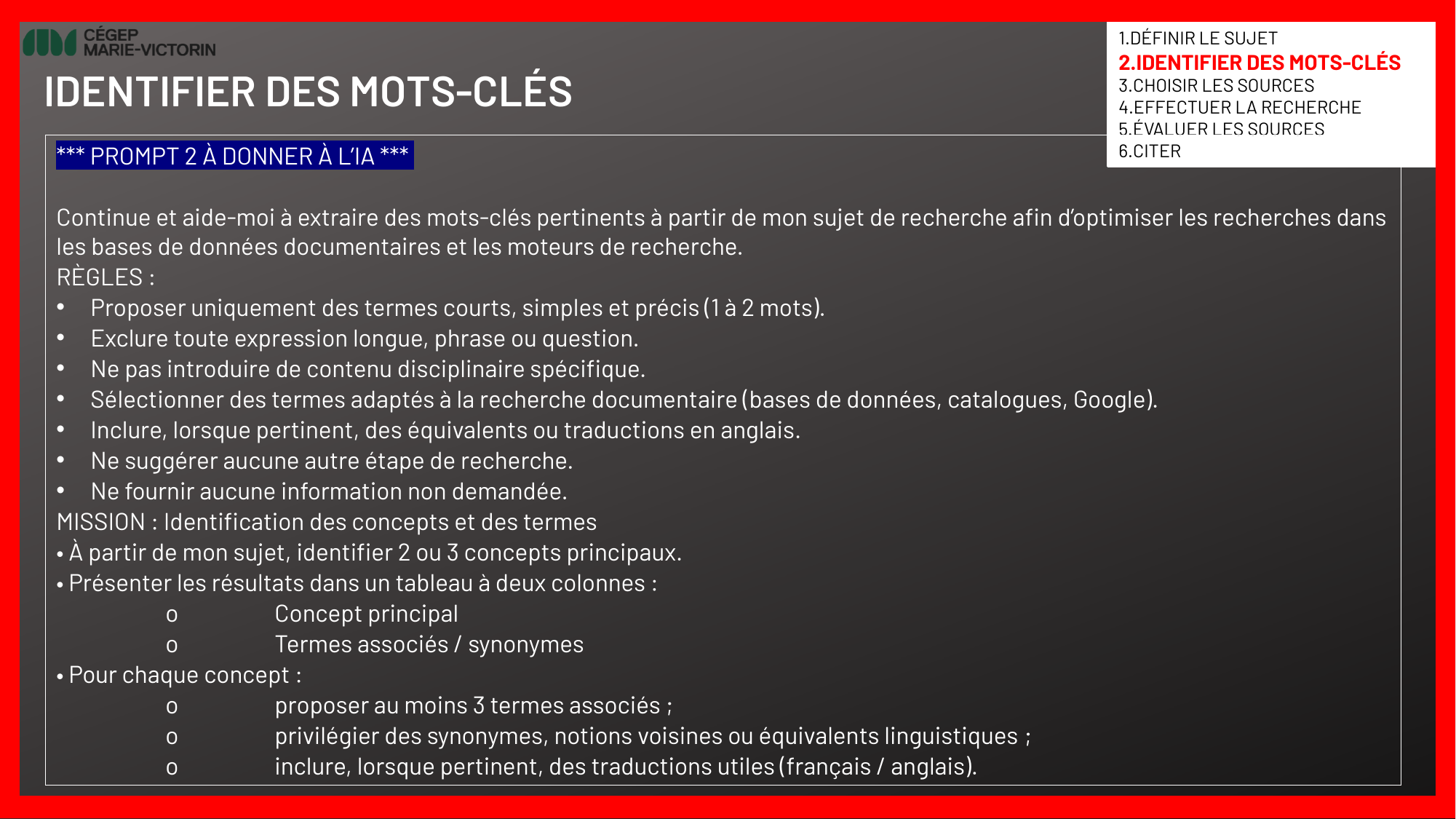

DÉFINIR LE SUJET
IDENTIFIER DES MOTS-CLÉS
CHOISIR LES SOURCES
EFFECTUER LA RECHERCHE
ÉVALUER LES SOURCES
CITER
IDENTIFIER DES MOTS-CLÉS
*** PROMPT 2 À DONNER À L’IA ***

Continue et aide‑moi à extraire des mots‑clés pertinents à partir de mon sujet de recherche afin d’optimiser les recherches dans les bases de données documentaires et les moteurs de recherche.
RÈGLES :
Proposer uniquement des termes courts, simples et précis (1 à 2 mots).
Exclure toute expression longue, phrase ou question.
Ne pas introduire de contenu disciplinaire spécifique.
Sélectionner des termes adaptés à la recherche documentaire (bases de données, catalogues, Google).
Inclure, lorsque pertinent, des équivalents ou traductions en anglais.
Ne suggérer aucune autre étape de recherche.
Ne fournir aucune information non demandée.
MISSION : Identification des concepts et des termes
• À partir de mon sujet, identifier 2 ou 3 concepts principaux.
• Présenter les résultats dans un tableau à deux colonnes :
	o	Concept principal
	o	Termes associés / synonymes
• Pour chaque concept :
	o	proposer au moins 3 termes associés ;
	o	privilégier des synonymes, notions voisines ou équivalents linguistiques ;
	o	inclure, lorsque pertinent, des traductions utiles (français / anglais).